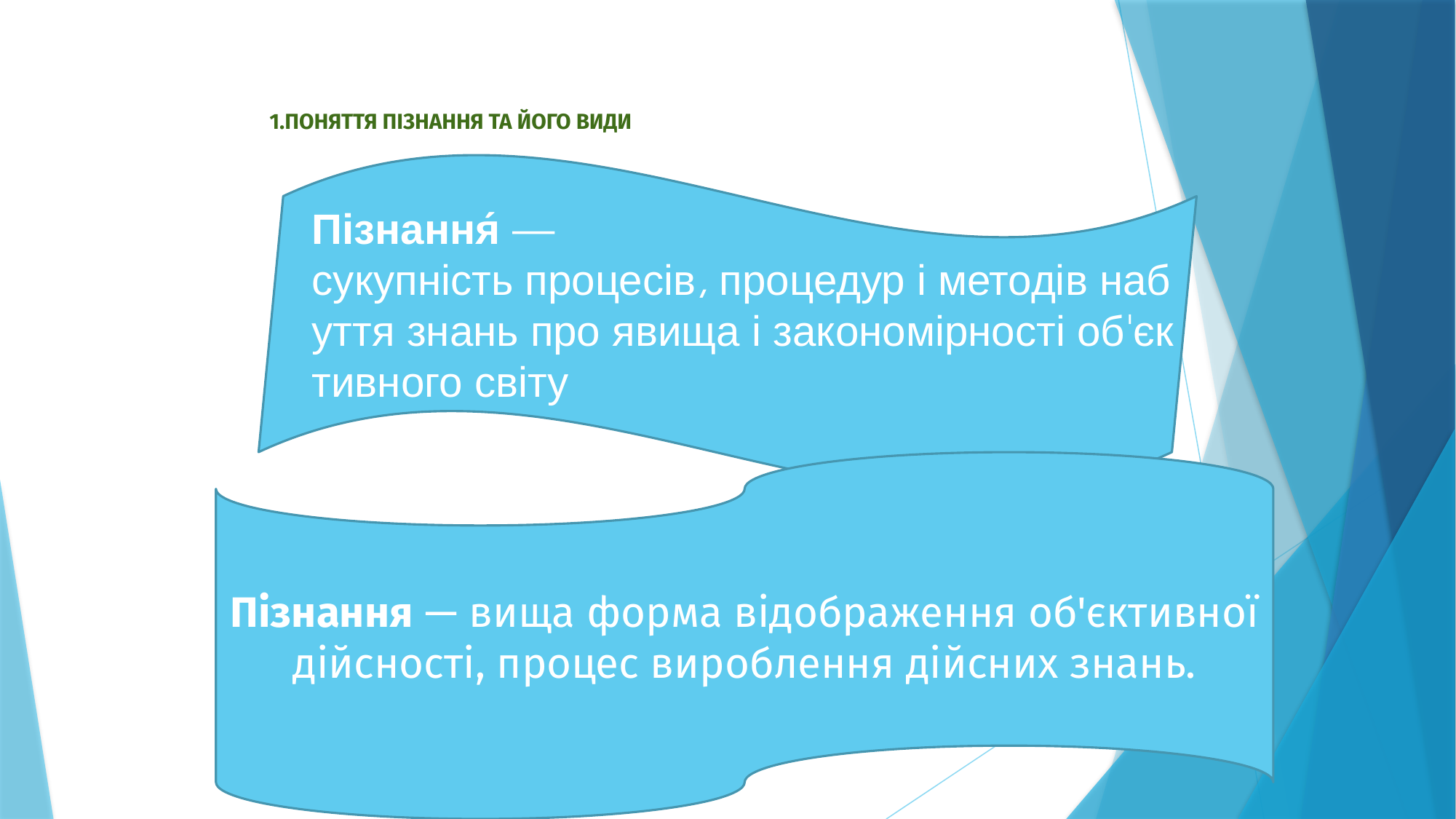

1.ПОНЯТТЯ ПІЗНАННЯ ТА ЙОГО ВИДИ

Пізнання́ — сукупність процесів, процедур і методів набуття знань про явища і закономірності об'єктивного світу
Пізнання — вища форма відображення об'єктивної дійсності, процес вироблення дійсних знань.